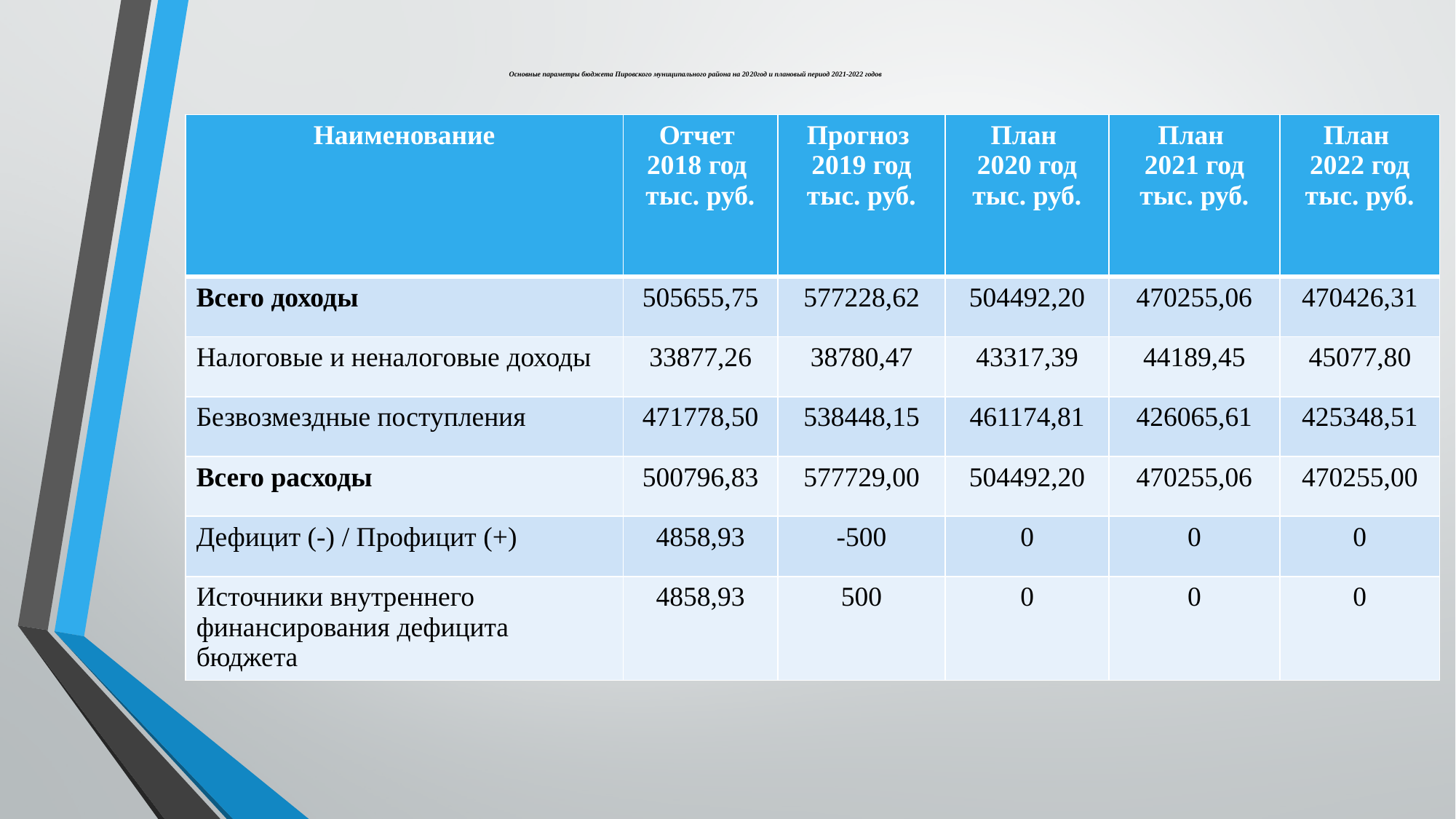

# Основные параметры бюджета Пировского муниципального района на 2020год и плановый период 2021-2022 годов
| Наименование | Отчет 2018 год тыс. руб. | Прогноз 2019 год тыс. руб. | План 2020 год тыс. руб. | План 2021 год тыс. руб. | План 2022 год тыс. руб. |
| --- | --- | --- | --- | --- | --- |
| Всего доходы | 505655,75 | 577228,62 | 504492,20 | 470255,06 | 470426,31 |
| Налоговые и неналоговые доходы | 33877,26 | 38780,47 | 43317,39 | 44189,45 | 45077,80 |
| Безвозмездные поступления | 471778,50 | 538448,15 | 461174,81 | 426065,61 | 425348,51 |
| Всего расходы | 500796,83 | 577729,00 | 504492,20 | 470255,06 | 470255,00 |
| Дефицит (-) / Профицит (+) | 4858,93 | -500 | 0 | 0 | 0 |
| Источники внутреннего финансирования дефицита бюджета | 4858,93 | 500 | 0 | 0 | 0 |